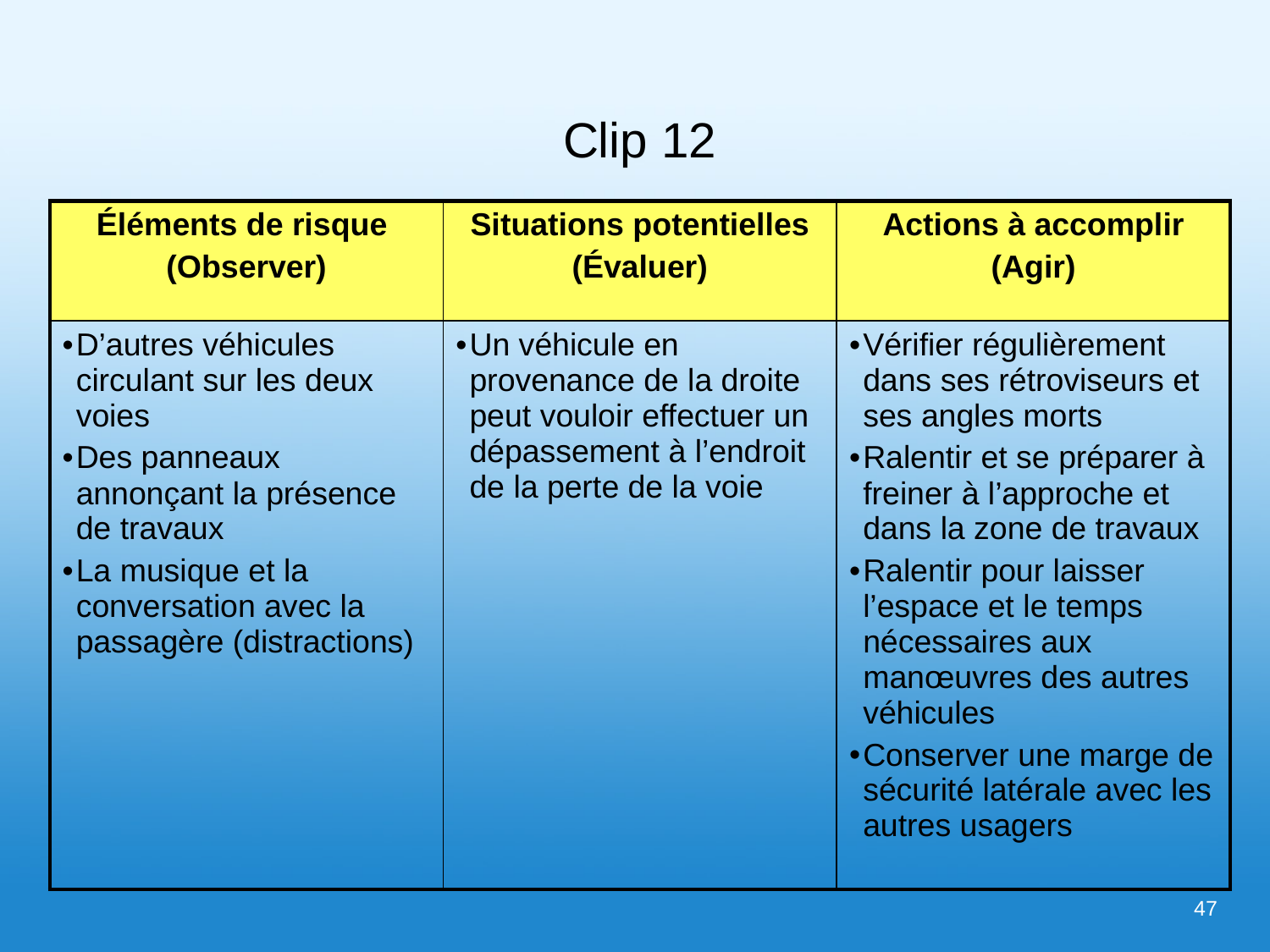

# Clip 12
| Éléments de risque (Observer) | Situations potentielles (Évaluer) | Actions à accomplir (Agir) |
| --- | --- | --- |
| D’autres véhicules circulant sur les deux voies Des panneaux annonçant la présence de travaux La musique et la conversation avec la passagère (distractions) | Un véhicule en provenance de la droite peut vouloir effectuer un dépassement à l’endroit de la perte de la voie | Vérifier régulièrement dans ses rétroviseurs et ses angles morts Ralentir et se préparer à freiner à l’approche et dans la zone de travaux Ralentir pour laisser l’espace et le temps nécessaires aux manœuvres des autres véhicules Conserver une marge de sécurité latérale avec les autres usagers |
47